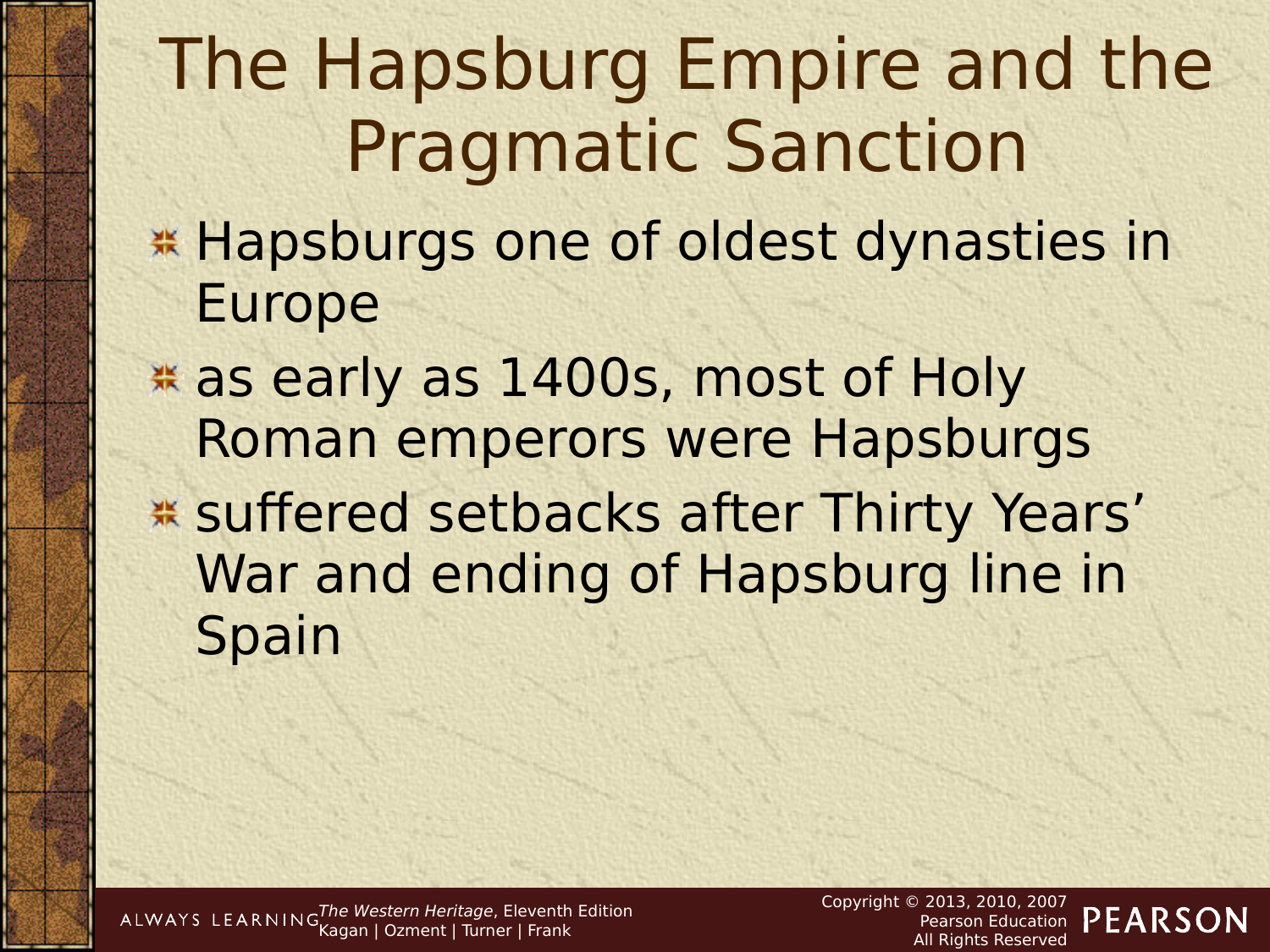

The Hapsburg Empire and the Pragmatic Sanction
Hapsburgs one of oldest dynasties in Europe
as early as 1400s, most of Holy Roman emperors were Hapsburgs
suffered setbacks after Thirty Years’ War and ending of Hapsburg line in Spain